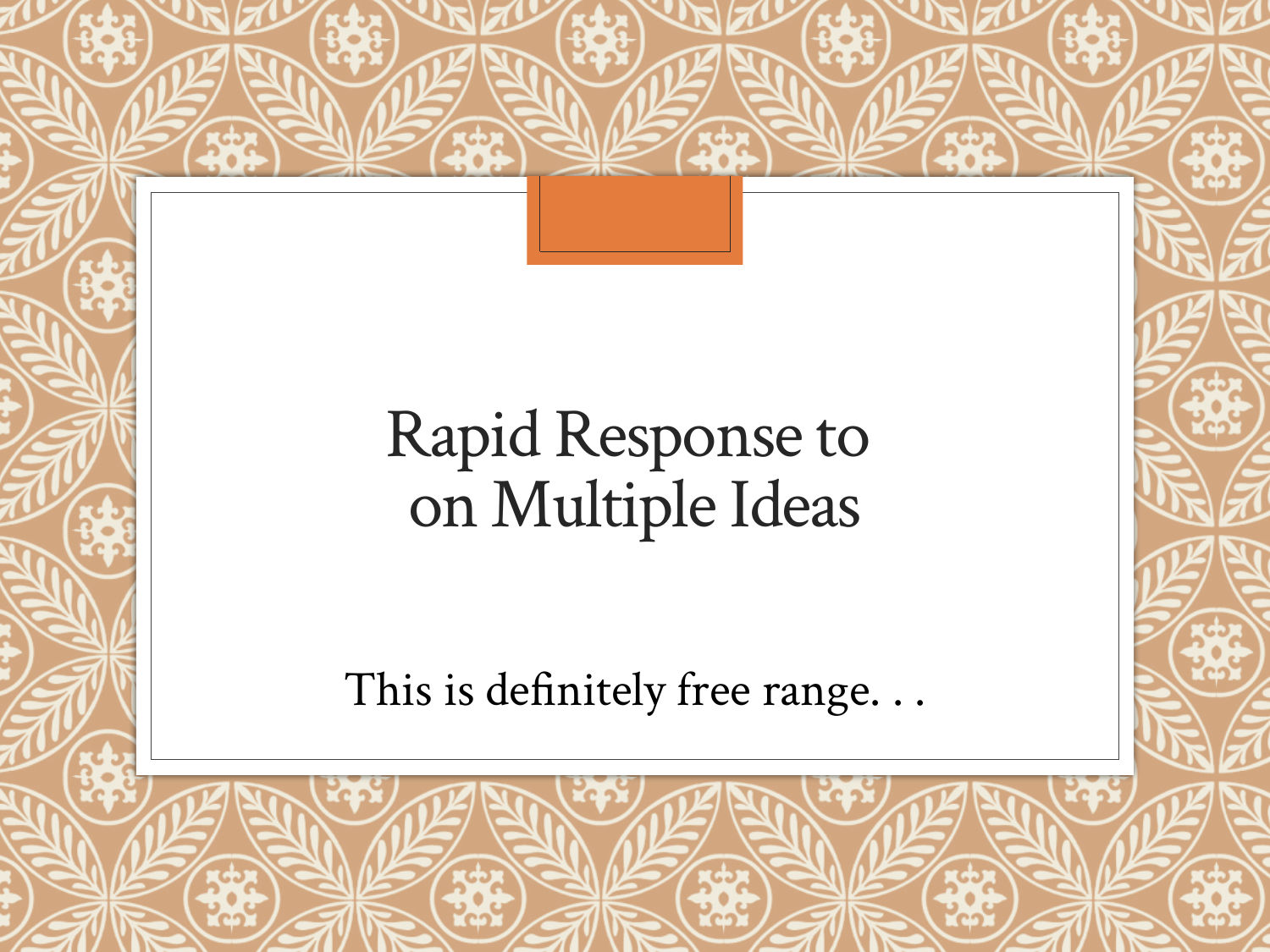

# Rapid Response to on Multiple Ideas
This is definitely free range. . .